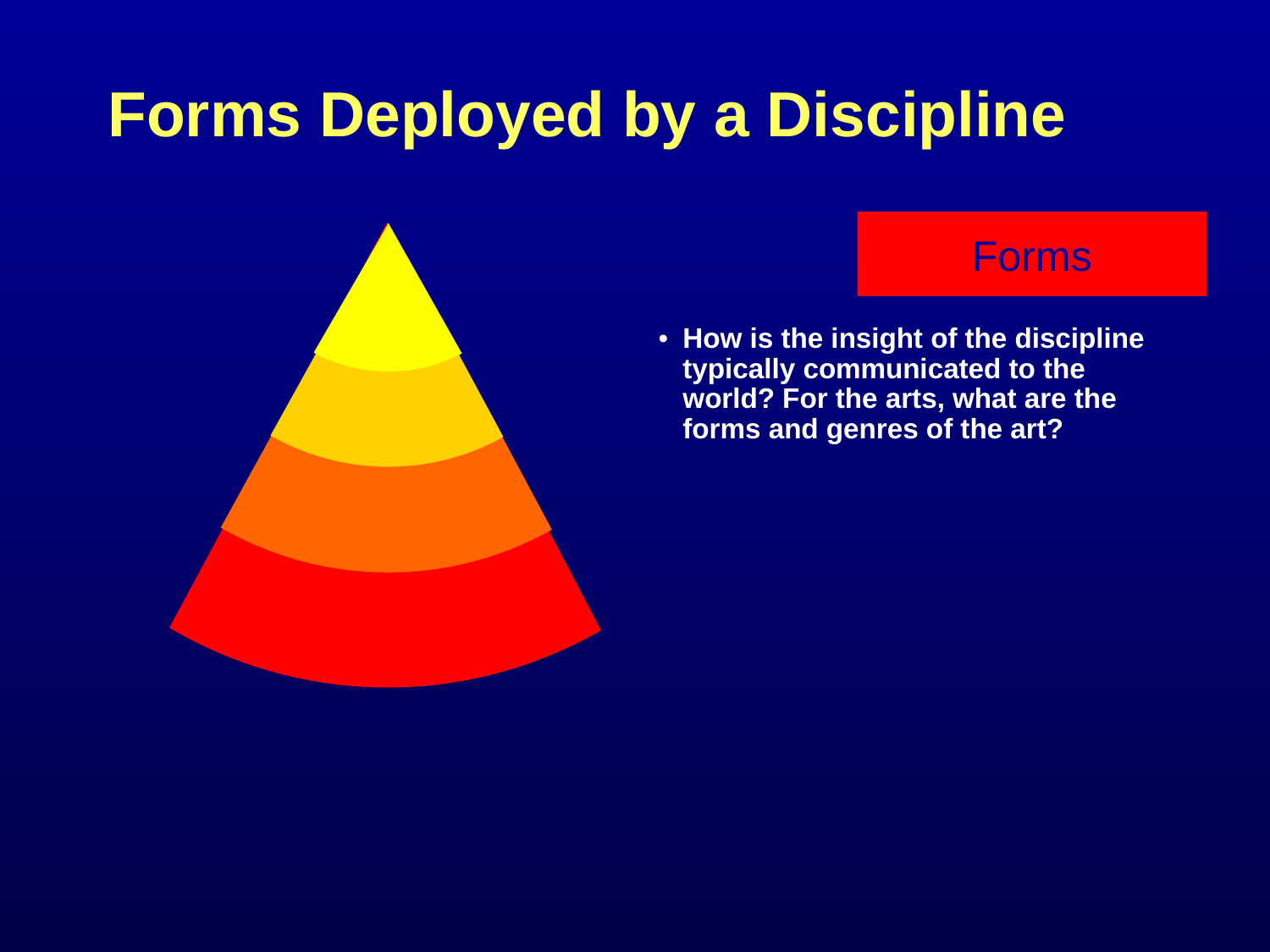

# Forms Deployed by a Discipline
Forms

How is the insight of the discipline typically communicated to the world? For the arts, what are the forms and genres of the art?